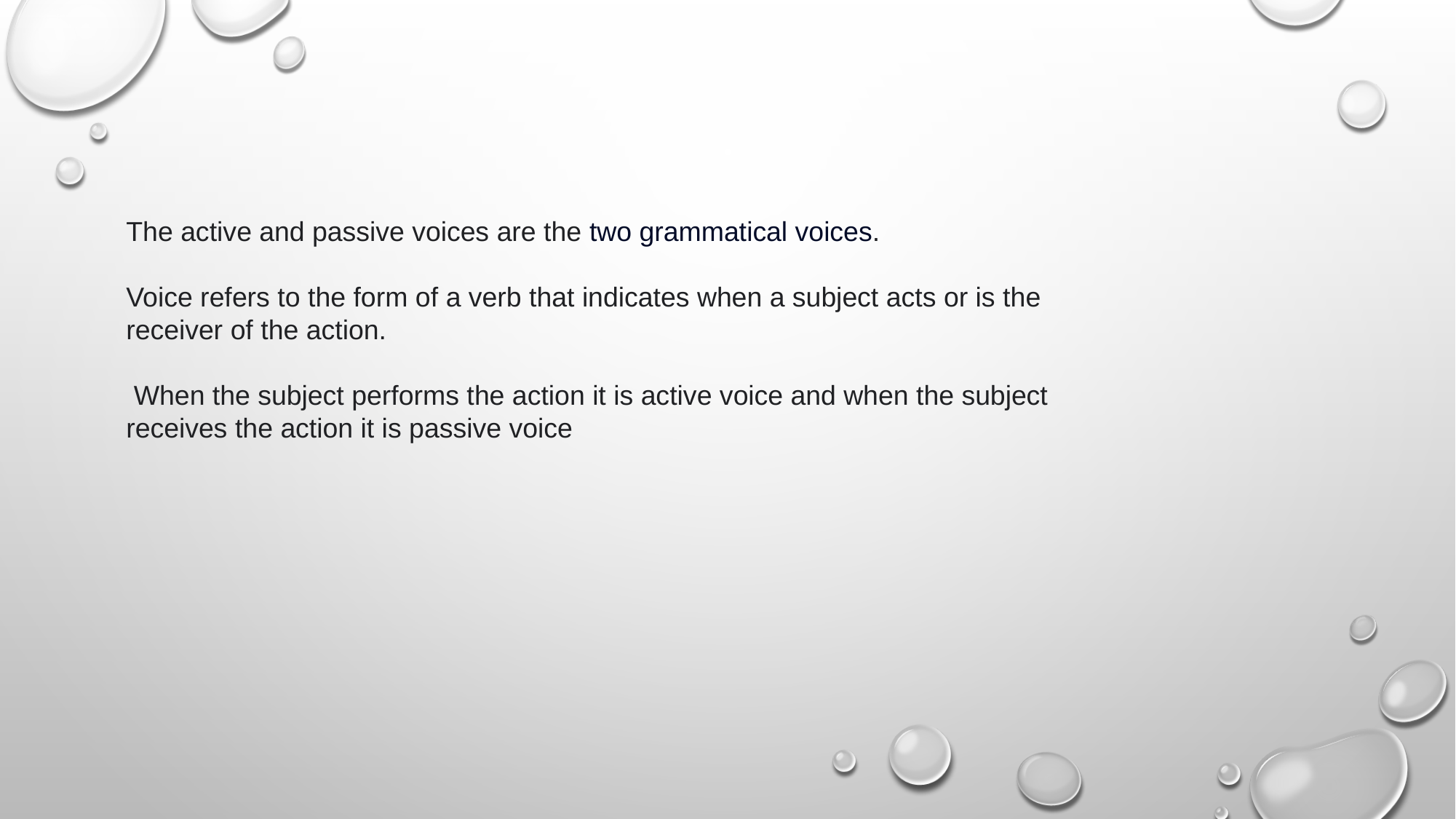

The active and passive voices are the two grammatical voices.

Voice refers to the form of a verb that indicates when a subject acts or is the receiver of the action.

 When the subject performs the action it is active voice and when the subject receives the action it is passive voice